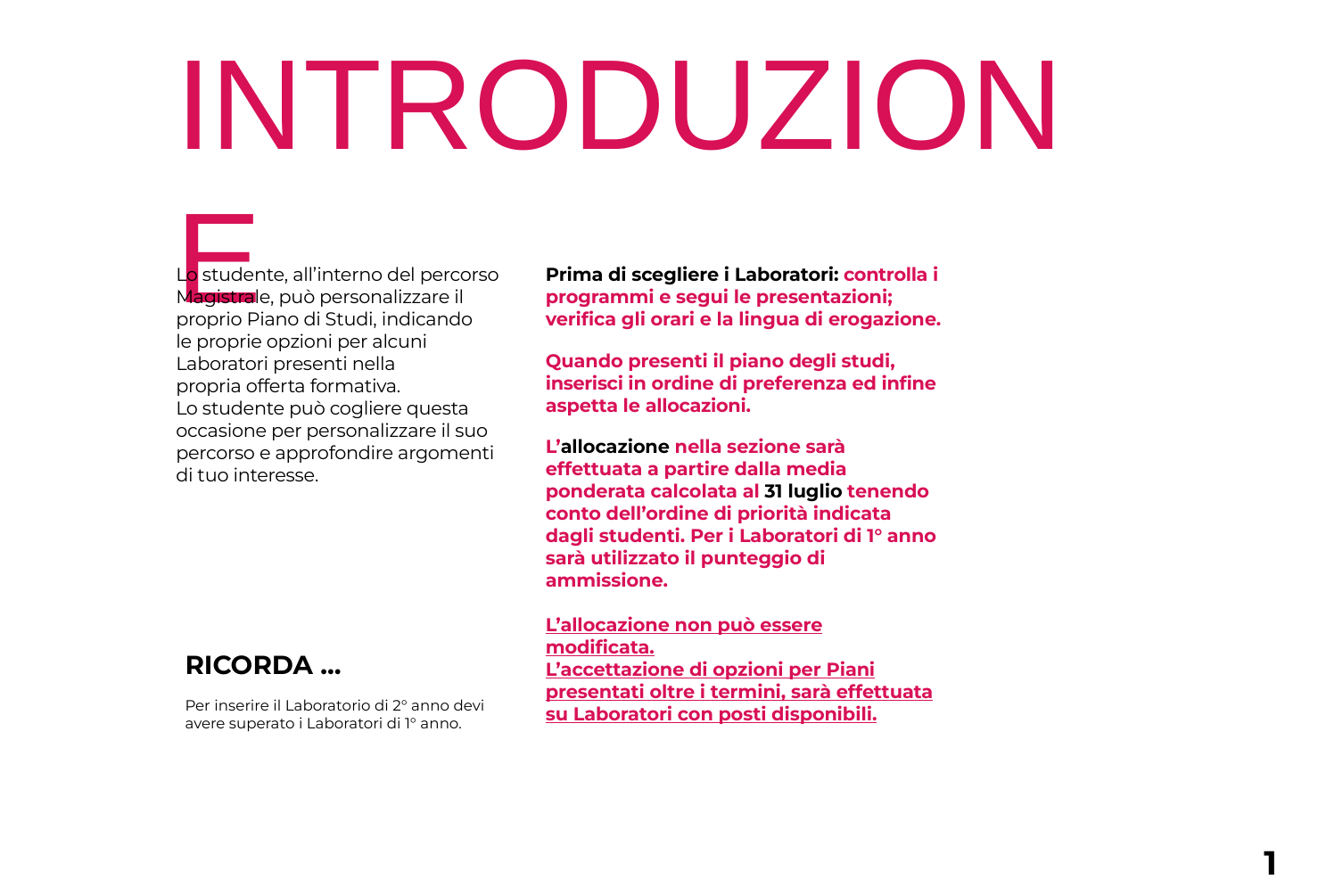

# INTRODUZIONE
Lo studente, all’interno del percorso Magistrale, può personalizzare il proprio Piano di Studi, indicando
le proprie opzioni per alcuni Laboratori presenti nella propria offerta formativa.
Lo studente può cogliere questa occasione per personalizzare il suo percorso e approfondire argomenti di tuo interesse.
Prima di scegliere i Laboratori: controlla i programmi e segui le presentazioni; verifica gli orari e la lingua di erogazione.

Quando presenti il piano degli studi, inserisci in ordine di preferenza ed infine aspetta le allocazioni.

L’allocazione nella sezione sarà effettuata a partire dalla media ponderata calcolata al 31 luglio tenendo conto dell’ordine di priorità indicata dagli studenti. Per i Laboratori di 1° anno sarà utilizzato il punteggio di ammissione.

L’allocazione non può essere modificata.
L’accettazione di opzioni per Piani presentati oltre i termini, sarà effettuata su Laboratori con posti disponibili.
RICORDA …
Per inserire il Laboratorio di 2° anno devi avere superato i Laboratori di 1° anno.
1